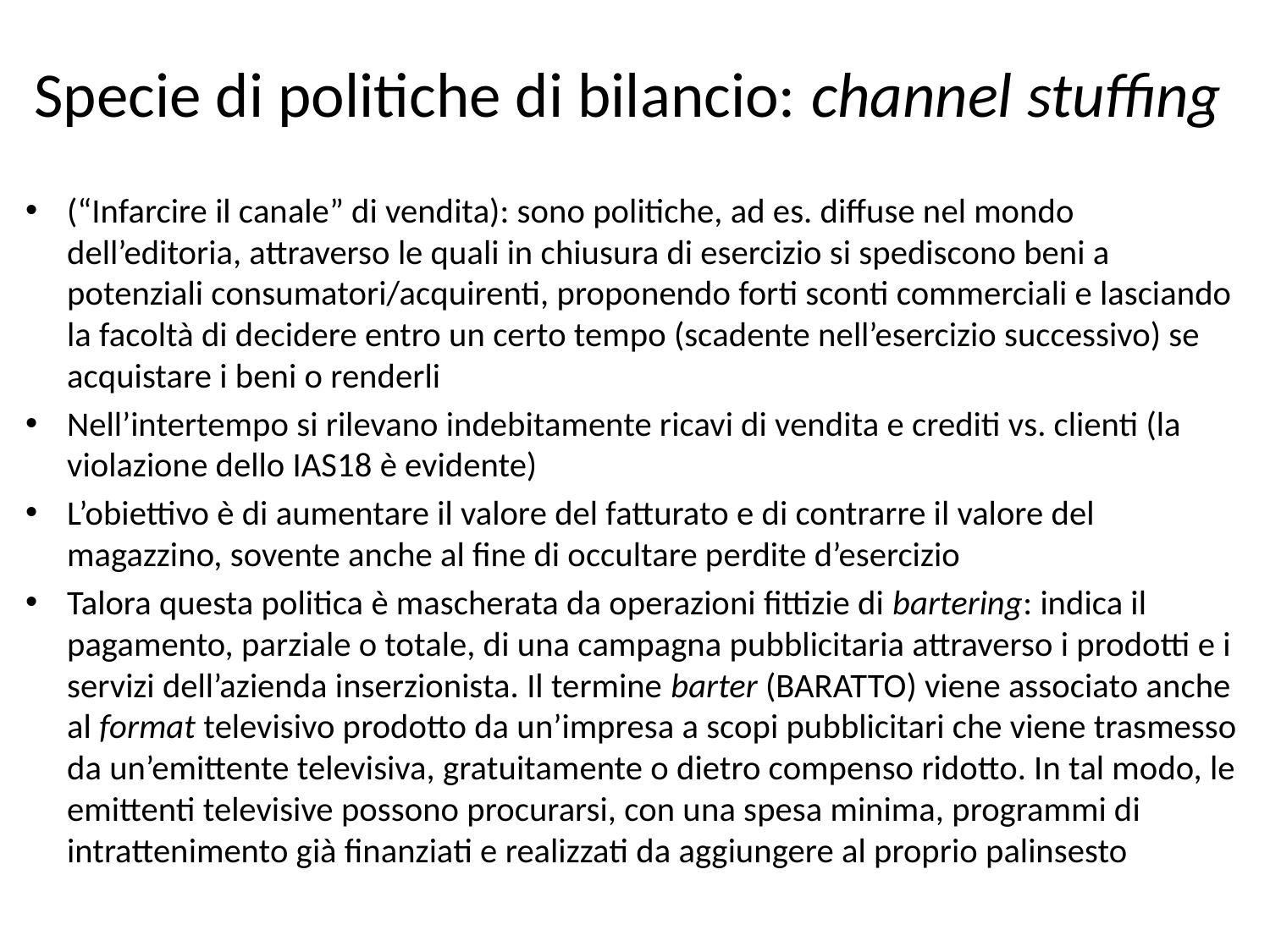

# Specie di politiche di bilancio: channel stuffing
(“Infarcire il canale” di vendita): sono politiche, ad es. diffuse nel mondo dell’editoria, attraverso le quali in chiusura di esercizio si spediscono beni a potenziali consumatori/acquirenti, proponendo forti sconti commerciali e lasciando la facoltà di decidere entro un certo tempo (scadente nell’esercizio successivo) se acquistare i beni o renderli
Nell’intertempo si rilevano indebitamente ricavi di vendita e crediti vs. clienti (la violazione dello IAS18 è evidente)
L’obiettivo è di aumentare il valore del fatturato e di contrarre il valore del magazzino, sovente anche al fine di occultare perdite d’esercizio
Talora questa politica è mascherata da operazioni fittizie di bartering: indica il pagamento, parziale o totale, di una campagna pubblicitaria attraverso i prodotti e i servizi dell’azienda inserzionista. Il termine barter (BARATTO) viene associato anche al format televisivo prodotto da un’impresa a scopi pubblicitari che viene trasmesso da un’emittente televisiva, gratuitamente o dietro compenso ridotto. In tal modo, le emittenti televisive possono procurarsi, con una spesa minima, programmi di intrattenimento già finanziati e realizzati da aggiungere al proprio palinsesto